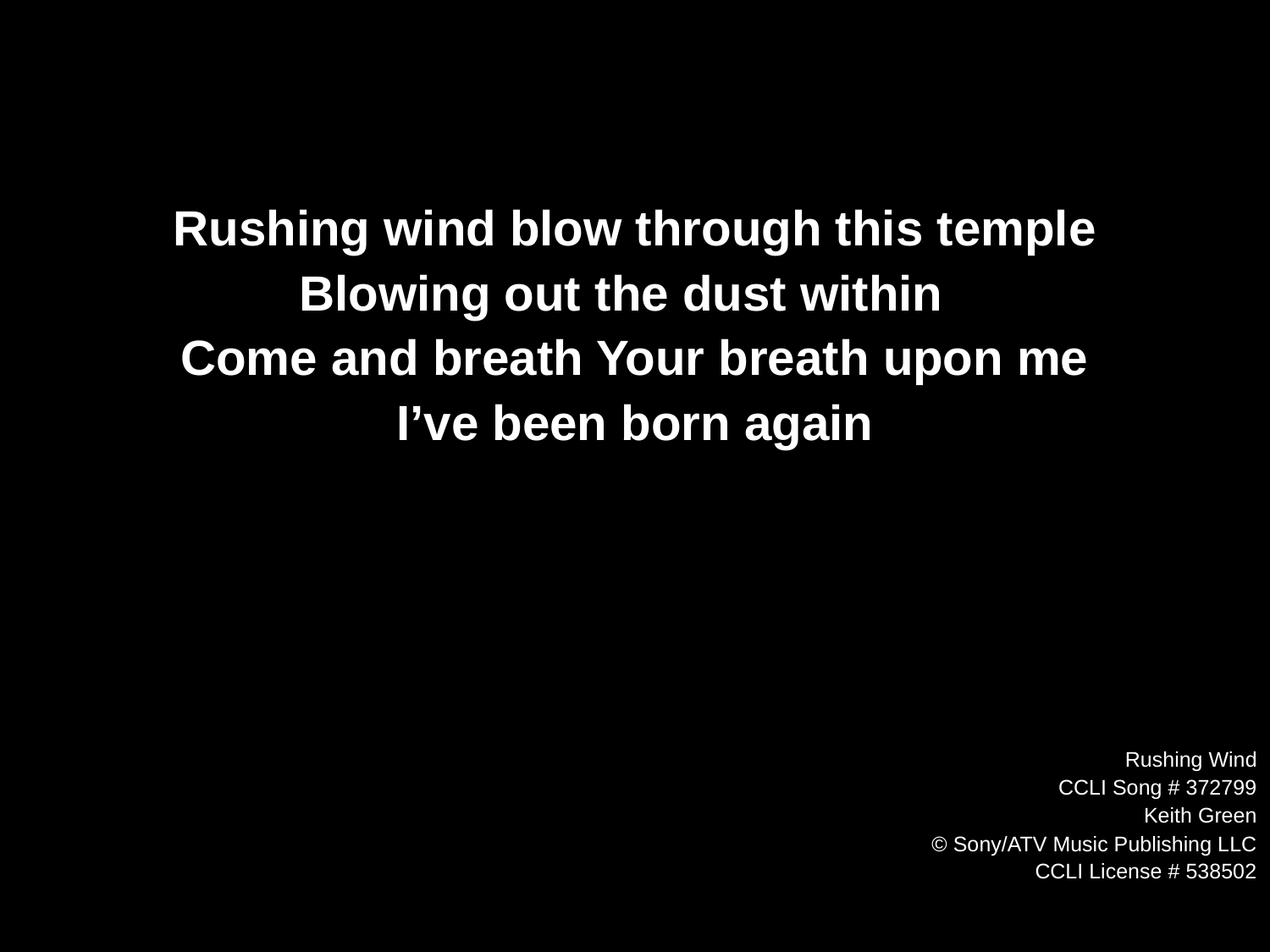

Rushing wind blow through this temple
Blowing out the dust within
Come and breath Your breath upon me
I’ve been born again

Rushing Wind
CCLI Song # 372799
Keith Green
© Sony/ATV Music Publishing LLC
CCLI License # 538502